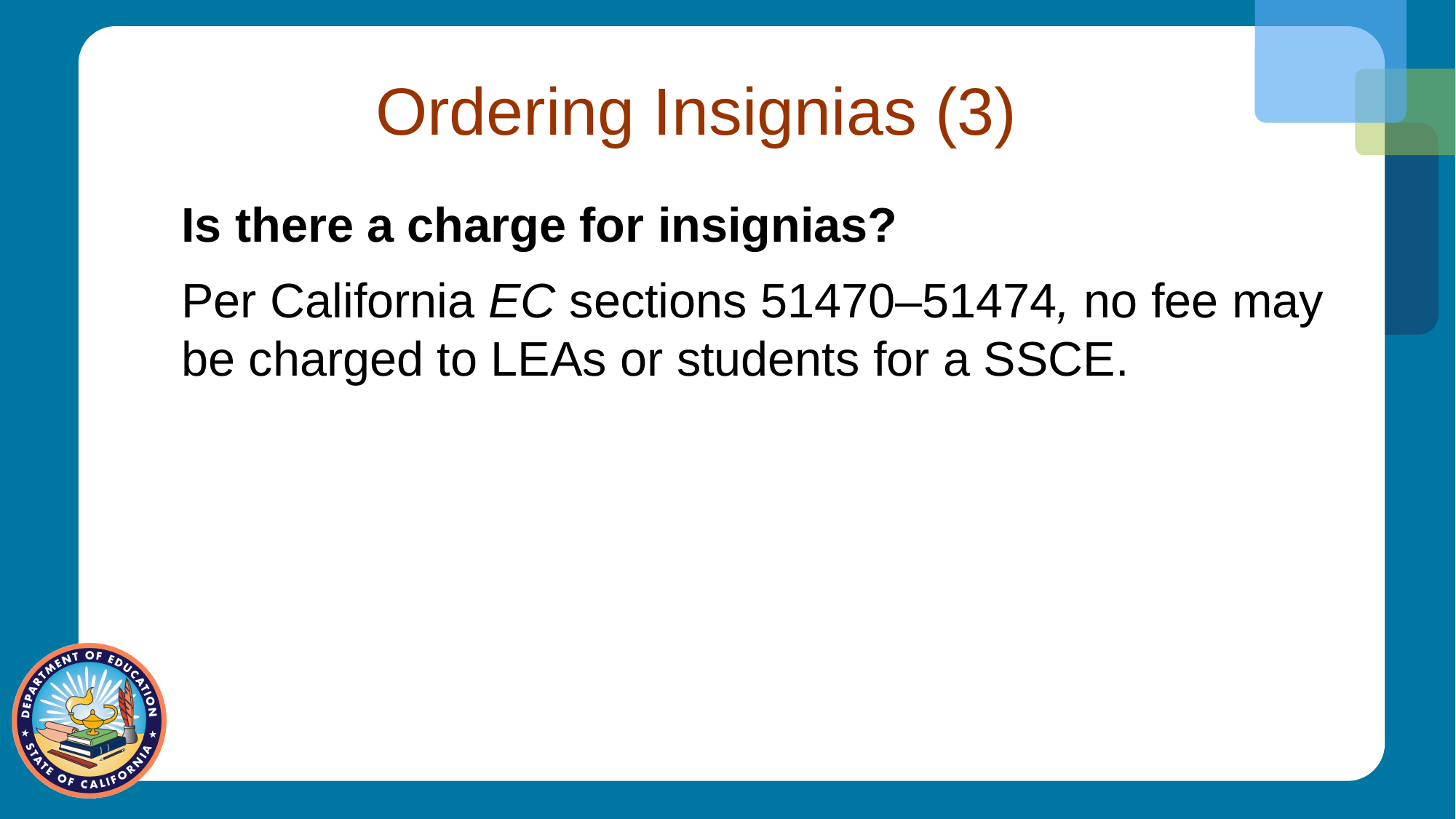

# Ordering Insignias (3)
Is there a charge for insignias?
Per California EC sections 51470–51474, no fee may be charged to LEAs or students for a SSCE.